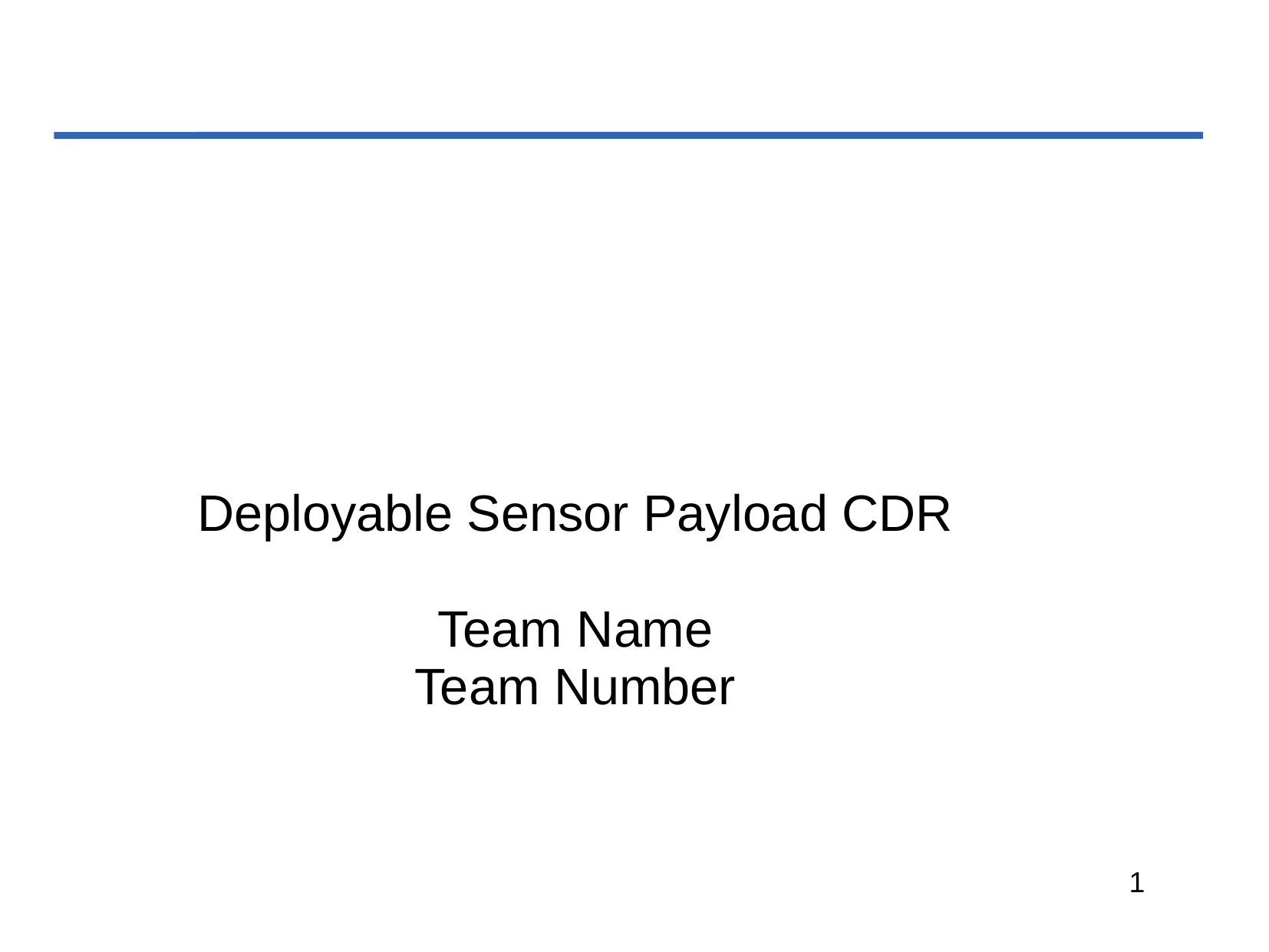

#
Deployable Sensor Payload CDR

Team Name
Team Number
1